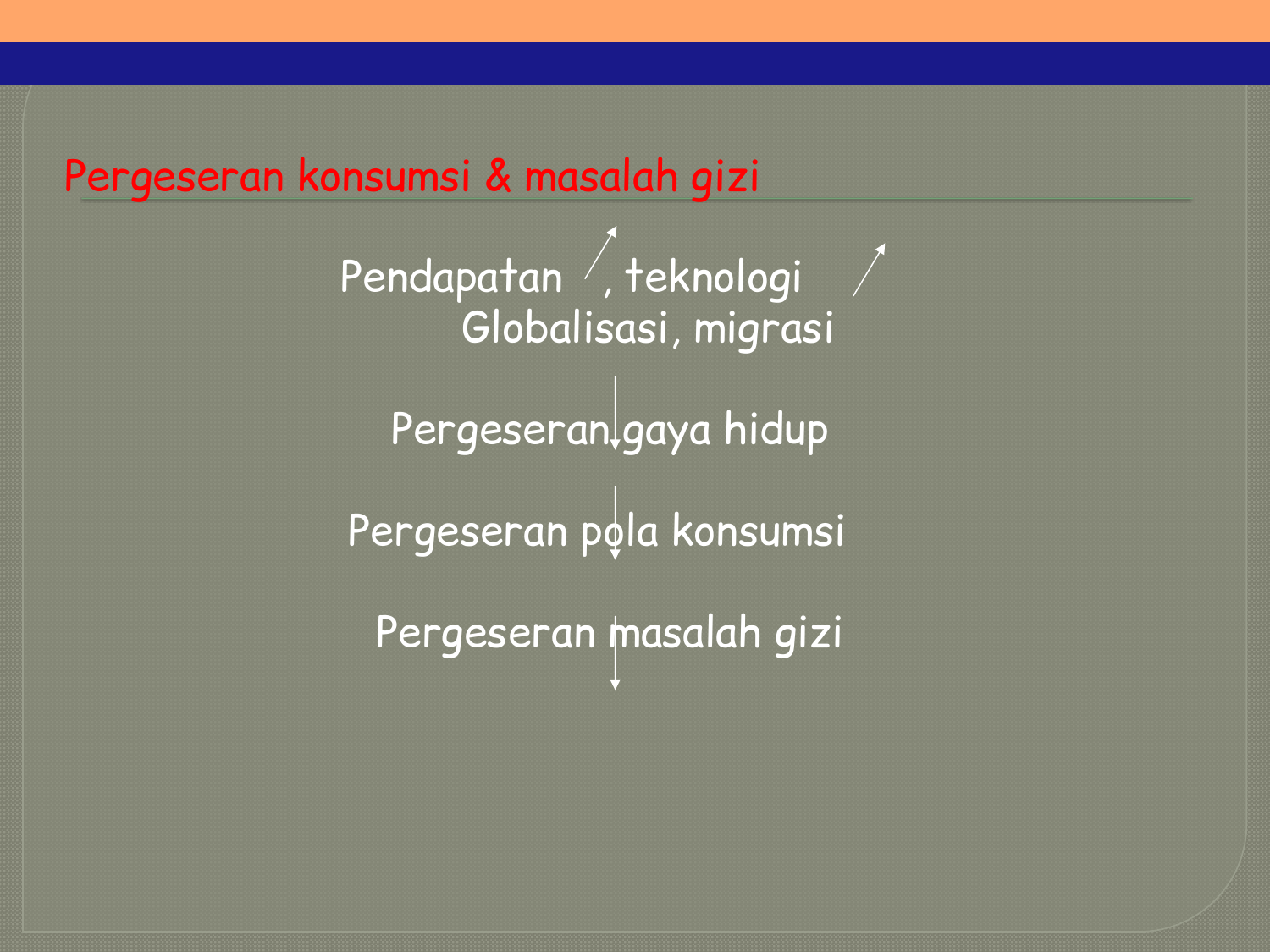

# Pergeseran konsumsi & masalah gizi

	Pendapatan   , teknologi
	        Globalisasi, migrasi

	  Pergeseran gaya hidup

	Pergeseran pola konsumsi

	  Pergeseran masalah gizi